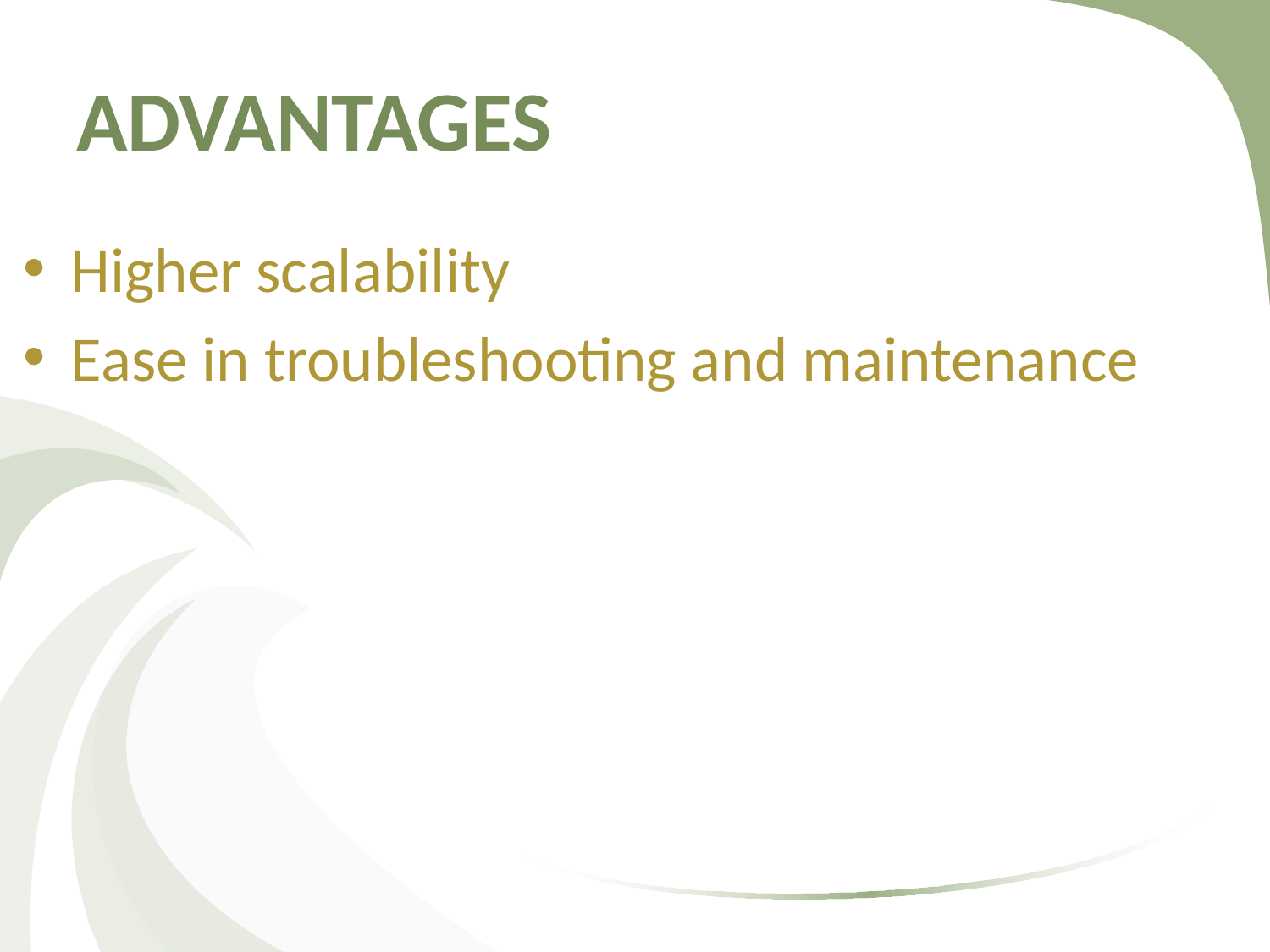

# ADVANTAGES
Higher scalability
Ease in troubleshooting and maintenance